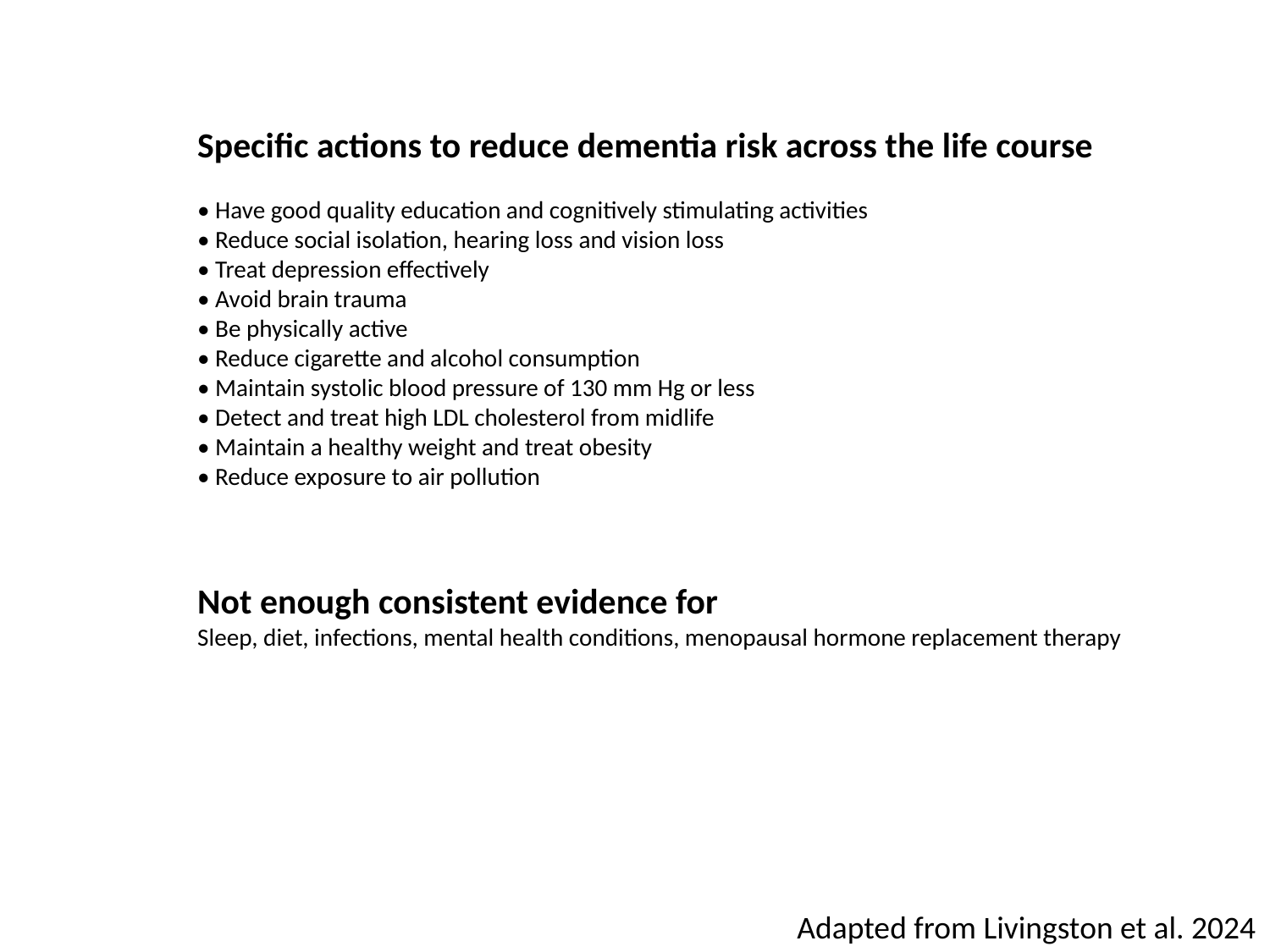

Specific actions to reduce dementia risk across the life course

• Have good quality education and cognitively stimulating activities
• Reduce social isolation, hearing loss and vision loss
• Treat depression effectively
• Avoid brain trauma
• Be physically active
• Reduce cigarette and alcohol consumption
• Maintain systolic blood pressure of 130 mm Hg or less
• Detect and treat high LDL cholesterol from midlife
• Maintain a healthy weight and treat obesity
• Reduce exposure to air pollution

Not enough consistent evidence for
Sleep, diet, infections, mental health conditions, menopausal hormone replacement therapy
Adapted from Livingston et al. 2024